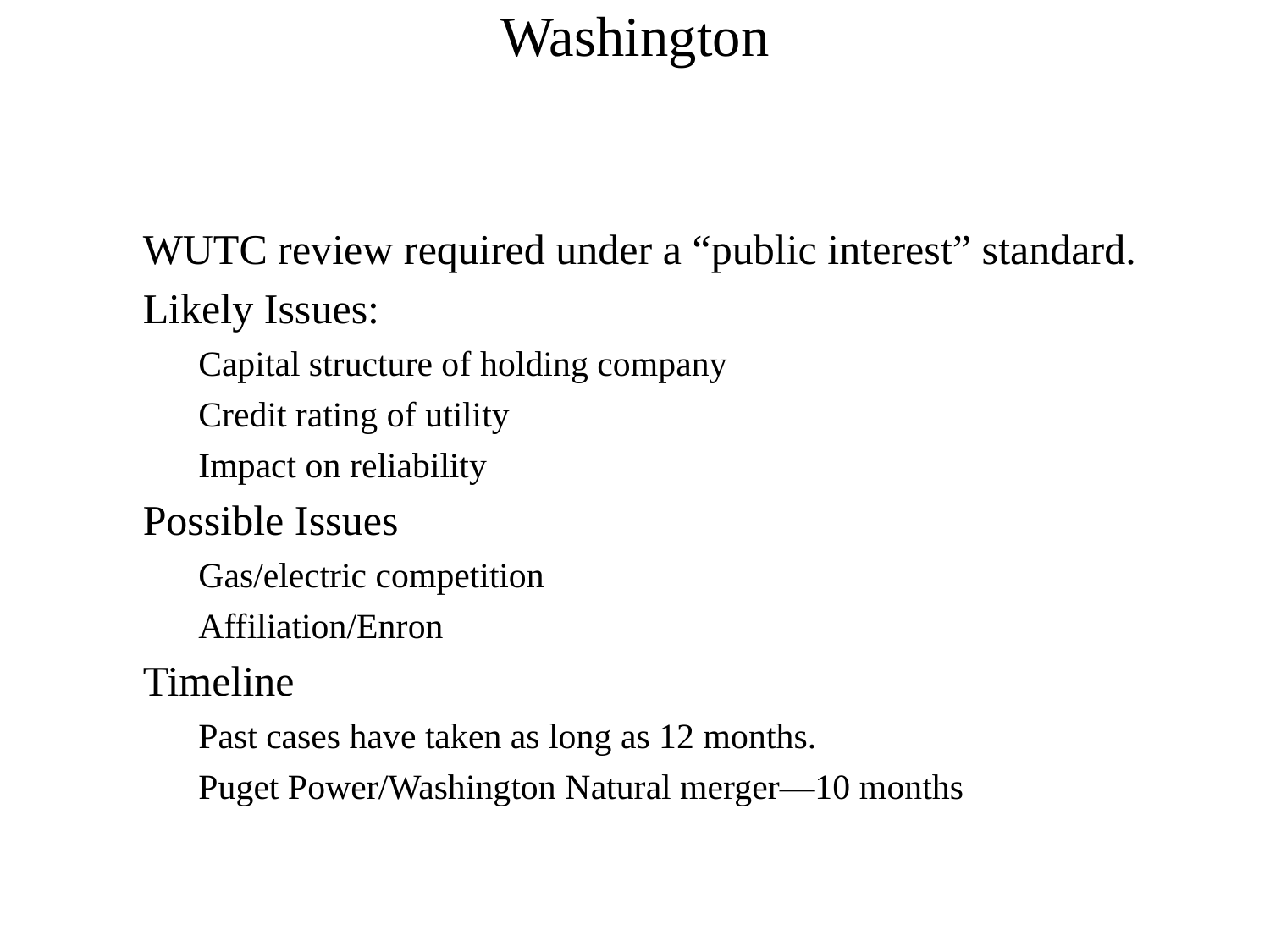

Washington
WUTC review required under a “public interest” standard.
Likely Issues:
Capital structure of holding company
Credit rating of utility
Impact on reliability
Possible Issues
Gas/electric competition
Affiliation/Enron
Timeline
Past cases have taken as long as 12 months.
Puget Power/Washington Natural merger—10 months